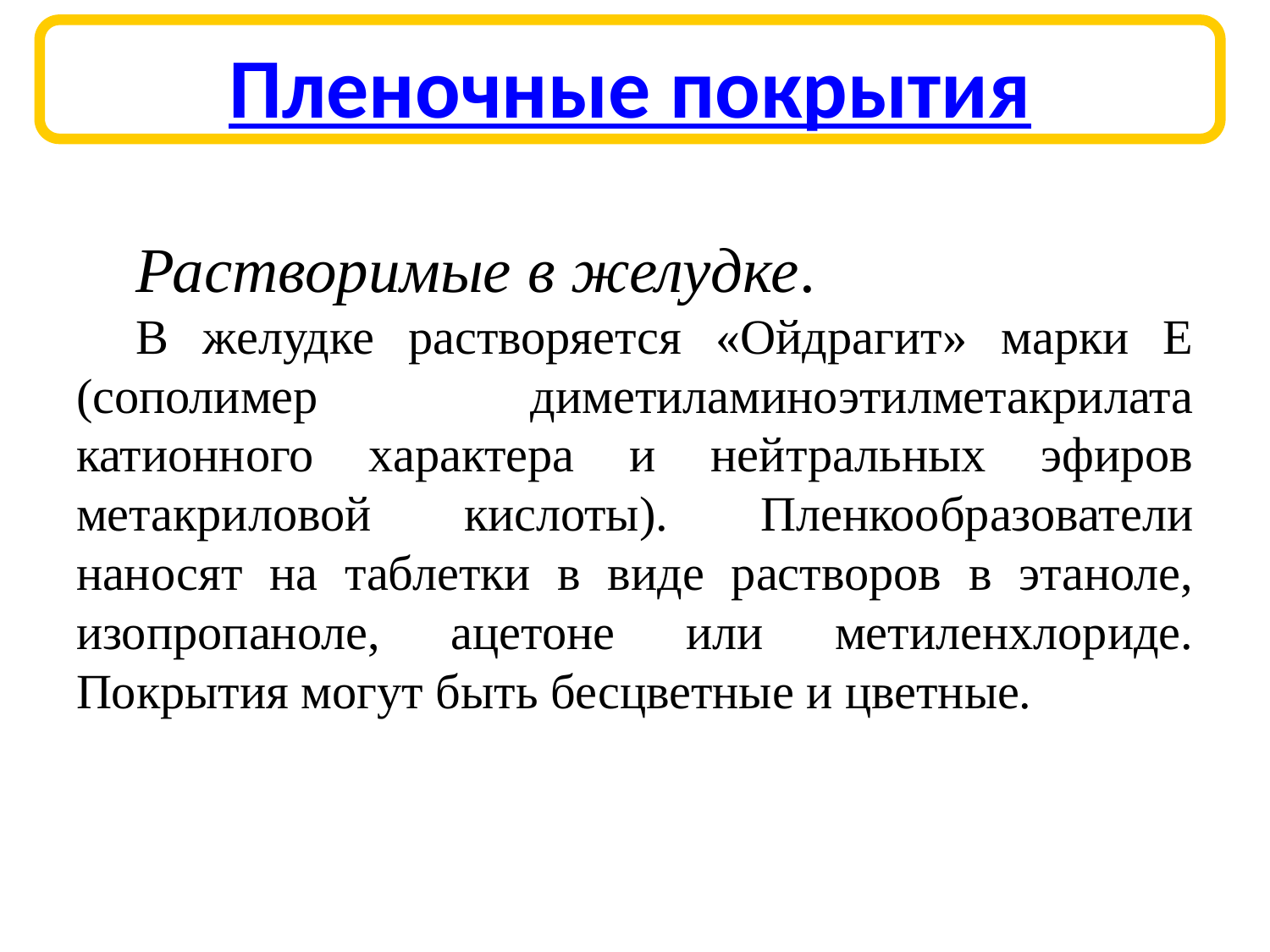

# Пленочные покрытия

Растворимые в желудке.
В желудке растворяется «Ойдрагит» марки Е (сополимер диметиламиноэтилметакрилата катионного характера и нейтральных эфиров метакриловой кислоты). Пленкообразователи наносят на таблетки в виде растворов в этаноле, изопропаноле, ацетоне или метиленхлориде. Покрытия могут быть бесцветные и цветные.